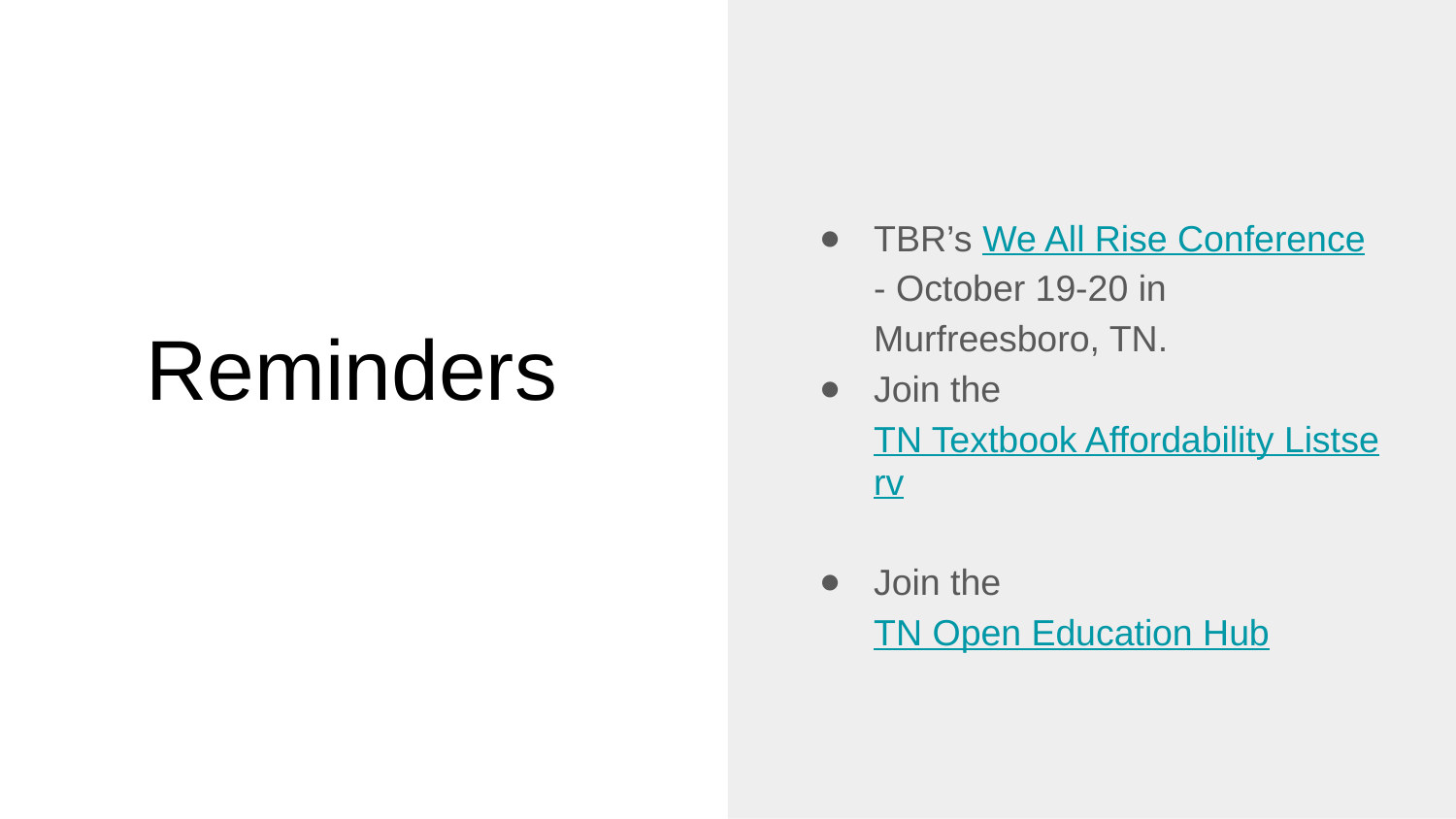

TBR’s We All Rise Conference - October 19-20 in Murfreesboro, TN.
Join the TN Textbook Affordability Listserv
Join the TN Open Education Hub
# Reminders